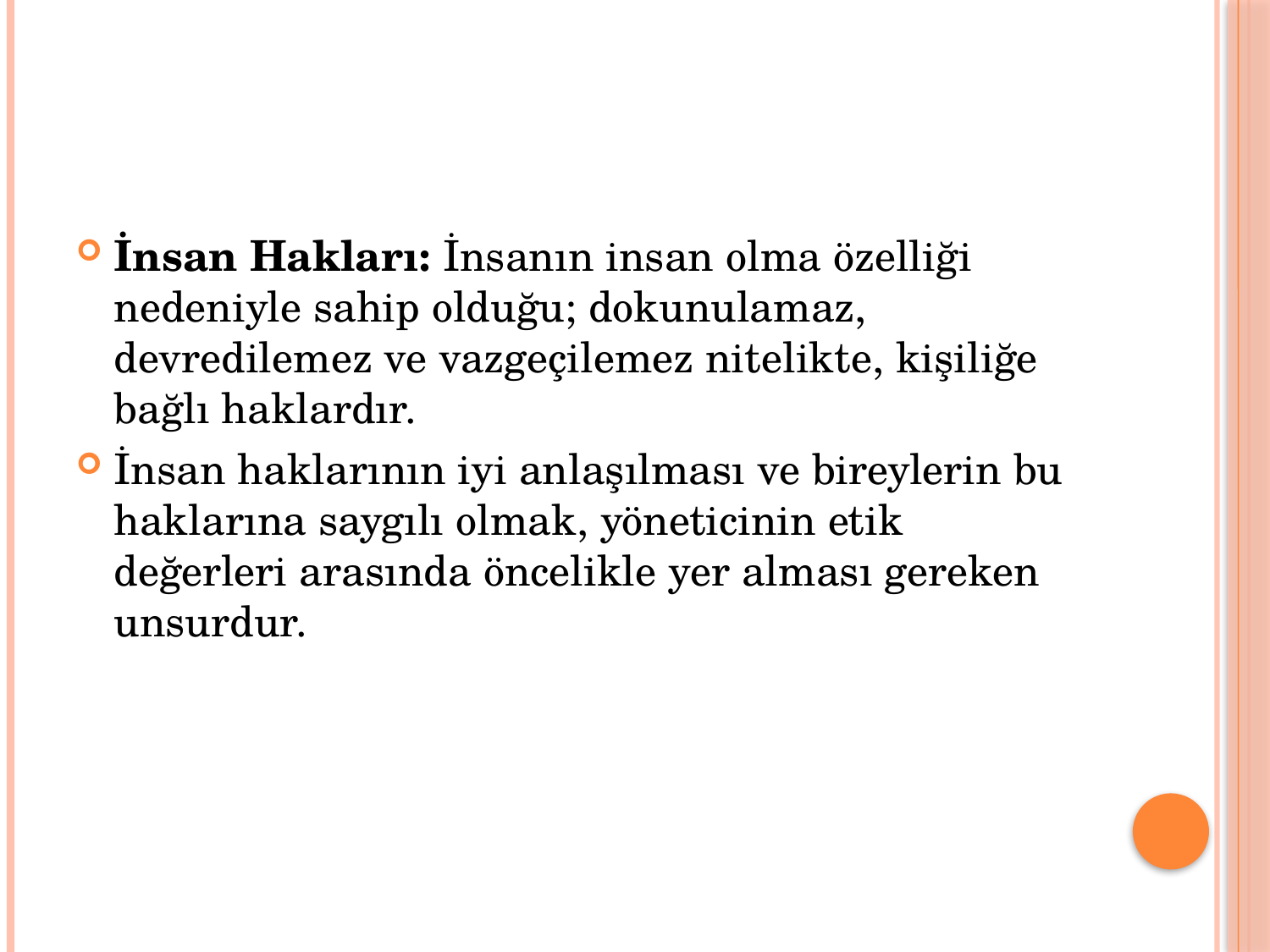

İnsan Hakları: İnsanın insan olma özelliği nedeniyle sahip olduğu; dokunulamaz, devredilemez ve vazgeçilemez nitelikte, kişiliğe bağlı haklardır.
İnsan haklarının iyi anlaşılması ve bireylerin bu haklarına saygılı olmak, yöneticinin etik değerleri arasında öncelikle yer alması gereken unsurdur.